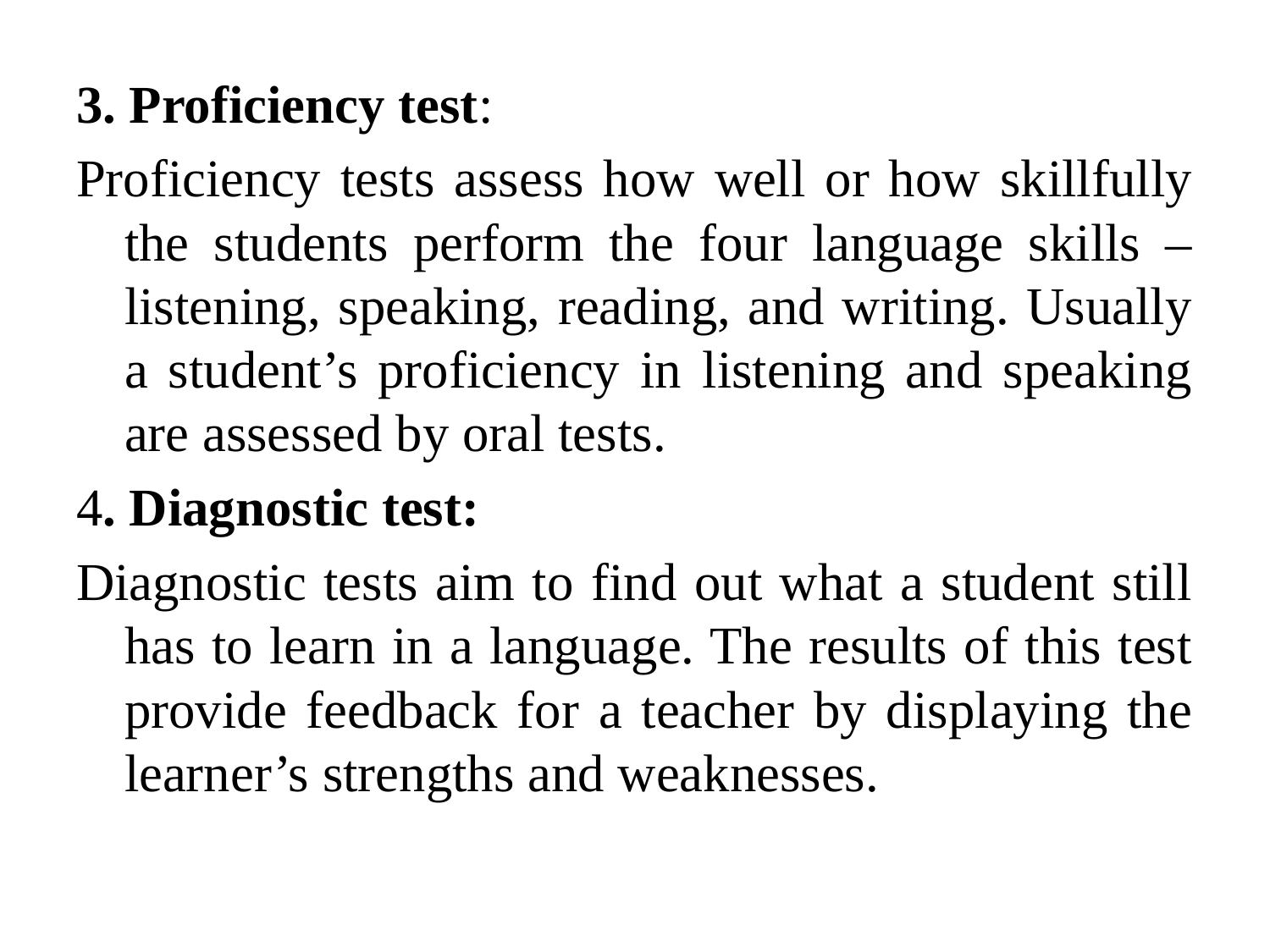

3. Proficiency test:
Proficiency tests assess how well or how skillfully the students perform the four language skills – listening, speaking, reading, and writing. Usually a student’s proficiency in listening and speaking are assessed by oral tests.
4. Diagnostic test:
Diagnostic tests aim to find out what a student still has to learn in a language. The results of this test provide feedback for a teacher by displaying the learner’s strengths and weaknesses.